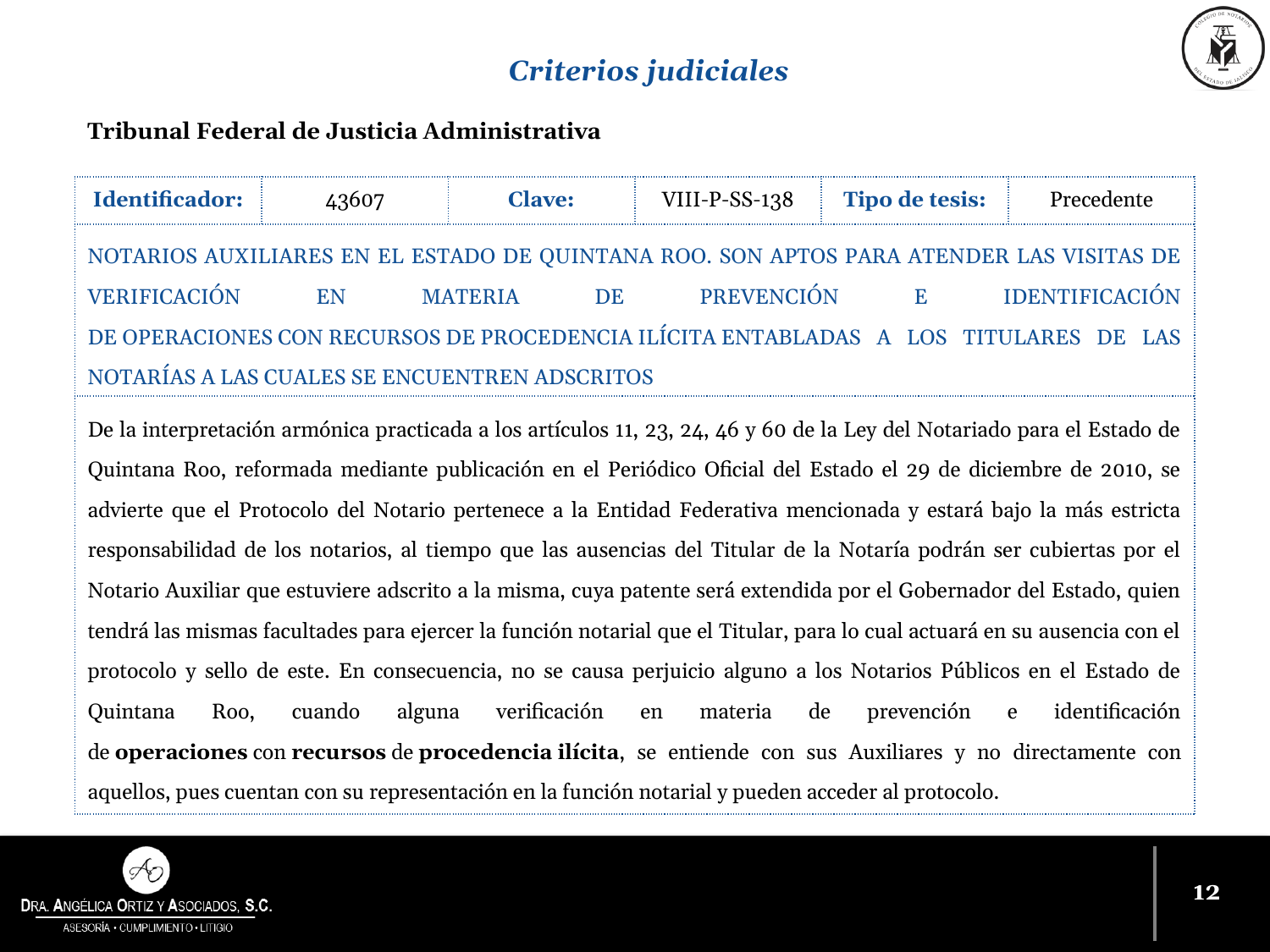

Criterios judiciales
Tribunal Federal de Justicia Administrativa
| Identificador: | 43607 | Clave: | VIII-P-SS-138 | Tipo de tesis: | Precedente |
| --- | --- | --- | --- | --- | --- |
| NOTARIOS AUXILIARES EN EL ESTADO DE QUINTANA ROO. SON APTOS PARA ATENDER LAS VISITAS DE VERIFICACIÓN EN MATERIA DE PREVENCIÓN E IDENTIFICACIÓN DE OPERACIONES CON RECURSOS DE PROCEDENCIA ILÍCITA ENTABLADAS A LOS TITULARES DE LAS NOTARÍAS A LAS CUALES SE ENCUENTREN ADSCRITOS |  |  |  |  |  |
| De la interpretación armónica practicada a los artículos 11, 23, 24, 46 y 60 de la Ley del Notariado para el Estado de Quintana Roo, reformada mediante publicación en el Periódico Oficial del Estado el 29 de diciembre de 2010, se advierte que el Protocolo del Notario pertenece a la Entidad Federativa mencionada y estará bajo la más estricta responsabilidad de los notarios, al tiempo que las ausencias del Titular de la Notaría podrán ser cubiertas por el Notario Auxiliar que estuviere adscrito a la misma, cuya patente será extendida por el Gobernador del Estado, quien tendrá las mismas facultades para ejercer la función notarial que el Titular, para lo cual actuará en su ausencia con el protocolo y sello de este. En consecuencia, no se causa perjuicio alguno a los Notarios Públicos en el Estado de Quintana Roo, cuando alguna verificación en materia de prevención e identificación de operaciones con recursos de procedencia ilícita, se entiende con sus Auxiliares y no directamente con aquellos, pues cuentan con su representación en la función notarial y pueden acceder al protocolo. |  |  |  |  |  |
12